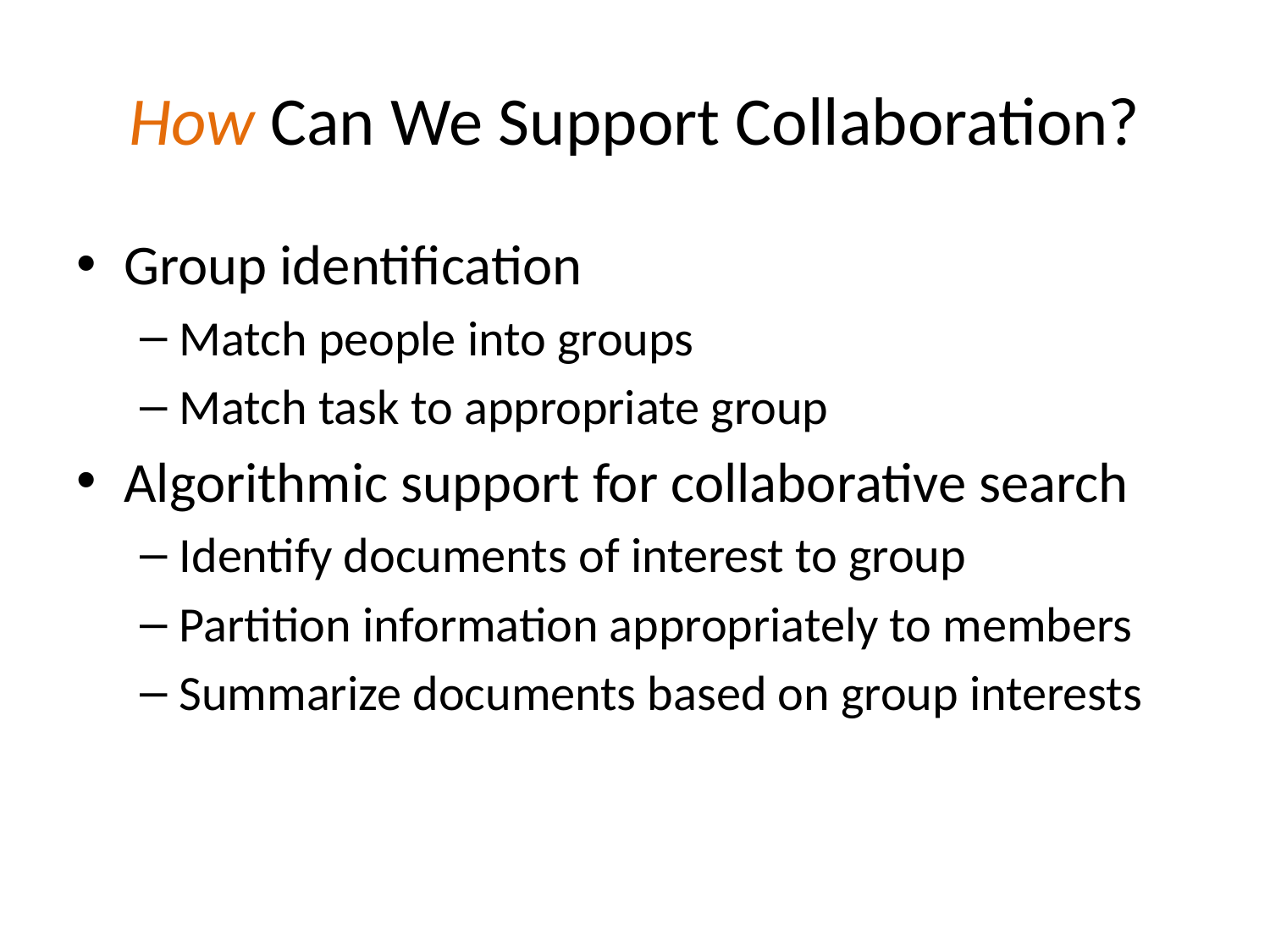

# How Can We Support Collaboration?
Group identification
Match people into groups
Match task to appropriate group
Algorithmic support for collaborative search
Identify documents of interest to group
Partition information appropriately to members
Summarize documents based on group interests